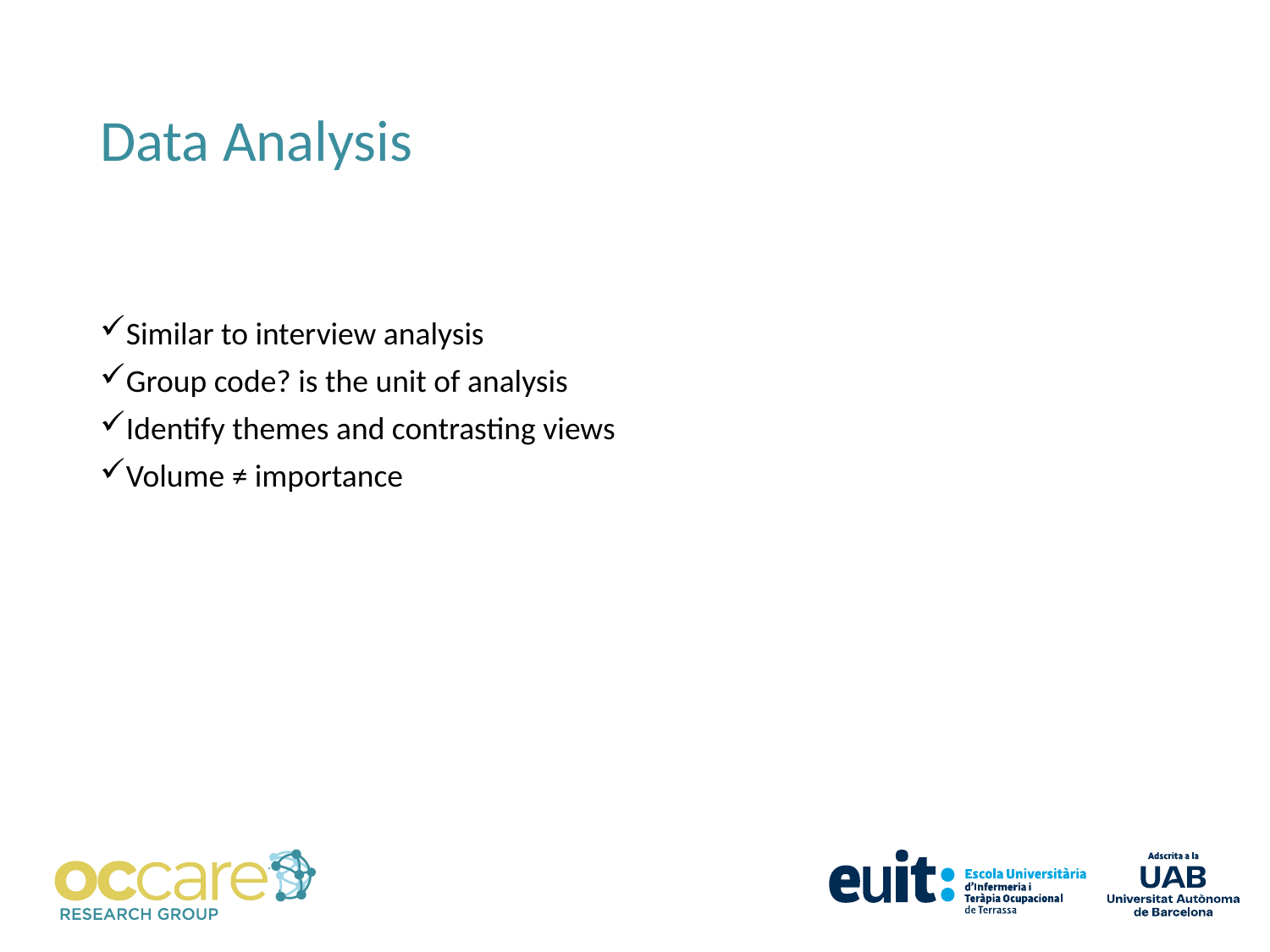

# Data Analysis

Similar to interview analysis
Group code? is the unit of analysis
Identify themes and contrasting views
Volume ≠ importance